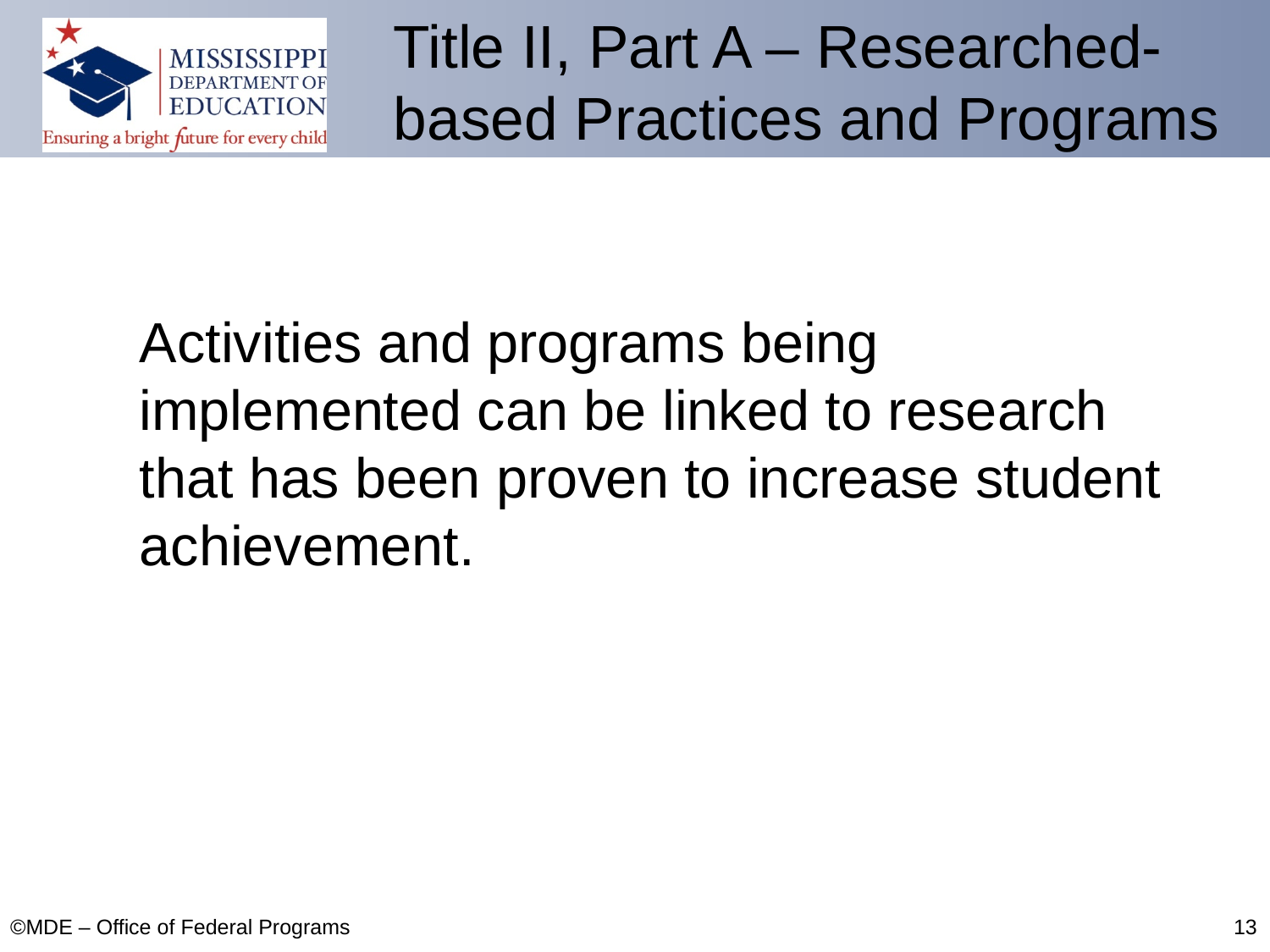

# Title II, Part A – Researched-based Practices and Programs

Activities and programs being implemented can be linked to research that has been proven to increase student achievement.
©MDE – Office of Federal Programs
13